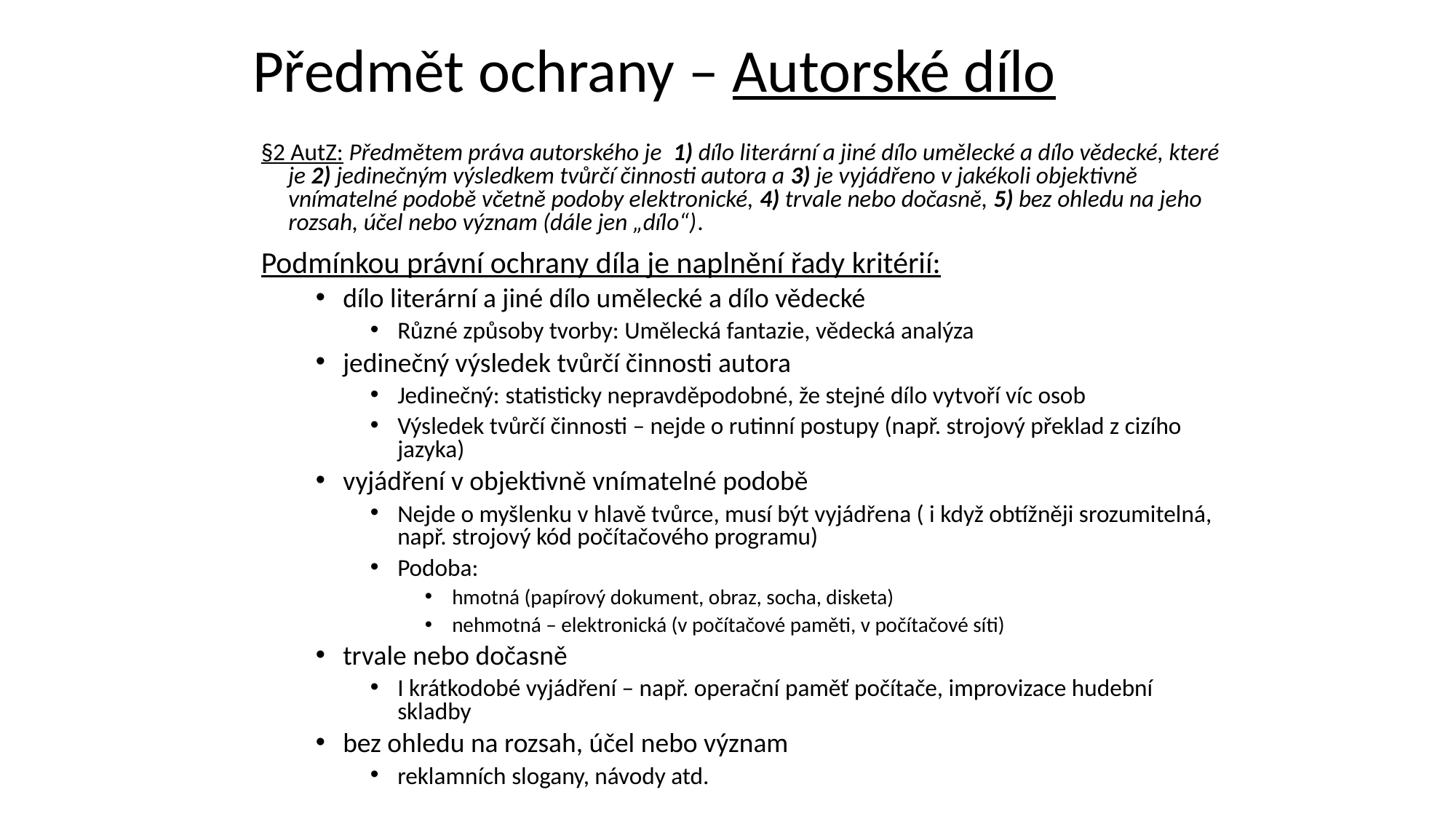

# Předmět ochrany – Autorské dílo
§2 AutZ: Předmětem práva autorského je  1) dílo literární a jiné dílo umělecké a dílo vědecké, které je 2) jedinečným výsledkem tvůrčí činnosti autora a 3) je vyjádřeno v jakékoli objektivně vnímatelné podobě včetně podoby elektronické, 4) trvale nebo dočasně, 5) bez ohledu na jeho rozsah, účel nebo význam (dále jen „dílo“).
Podmínkou právní ochrany díla je naplnění řady kritérií:
dílo literární a jiné dílo umělecké a dílo vědecké
Různé způsoby tvorby: Umělecká fantazie, vědecká analýza
jedinečný výsledek tvůrčí činnosti autora
Jedinečný: statisticky nepravděpodobné, že stejné dílo vytvoří víc osob
Výsledek tvůrčí činnosti – nejde o rutinní postupy (např. strojový překlad z cizího jazyka)
vyjádření v objektivně vnímatelné podobě
Nejde o myšlenku v hlavě tvůrce, musí být vyjádřena ( i když obtížněji srozumitelná, např. strojový kód počítačového programu)
Podoba:
hmotná (papírový dokument, obraz, socha, disketa)
nehmotná – elektronická (v počítačové paměti, v počítačové síti)
trvale nebo dočasně
I krátkodobé vyjádření – např. operační paměť počítače, improvizace hudební skladby
bez ohledu na rozsah, účel nebo význam
reklamních slogany, návody atd.